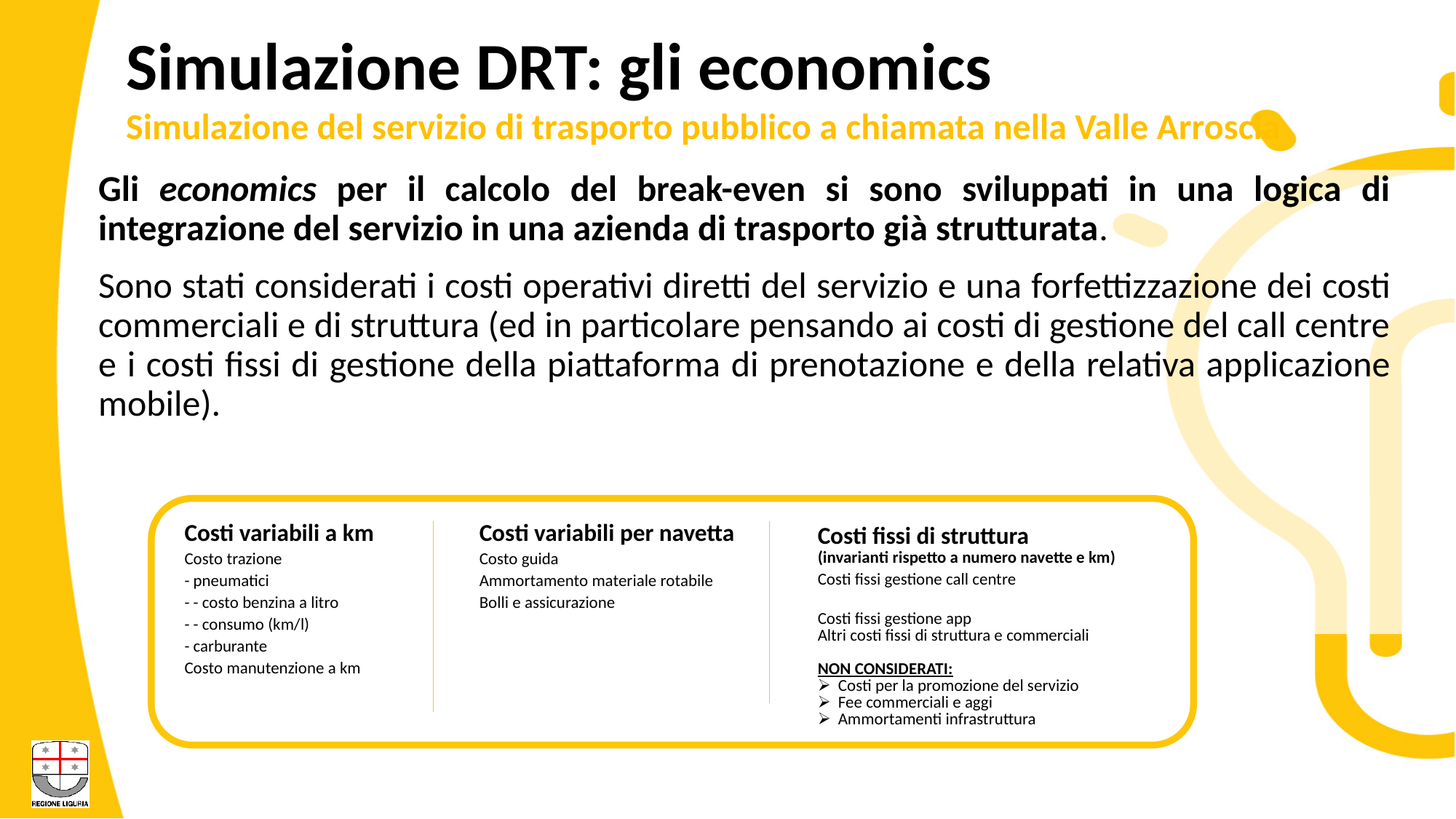

Simulazione DRT: gli economics
Simulazione del servizio di trasporto pubblico a chiamata nella Valle Arroscia
Gli economics per il calcolo del break-even si sono sviluppati in una logica di integrazione del servizio in una azienda di trasporto già strutturata.
Sono stati considerati i costi operativi diretti del servizio e una forfettizzazione dei costi commerciali e di struttura (ed in particolare pensando ai costi di gestione del call centre e i costi fissi di gestione della piattaforma di prenotazione e della relativa applicazione mobile).

| Costi variabili a km |
| --- |
| Costo trazione |
| - pneumatici |
| - - costo benzina a litro |
| - - consumo (km/l) |
| - carburante |
| Costo manutenzione a km |
| Costi variabili per navetta |
| --- |
| Costo guida |
| Ammortamento materiale rotabile |
| Bolli e assicurazione |
| Costi fissi di struttura (invarianti rispetto a numero navette e km) |
| --- |
| Costi fissi gestione call centre |
| Costi fissi gestione app Altri costi fissi di struttura e commerciali NON CONSIDERATI: Costi per la promozione del servizio Fee commerciali e aggi Ammortamenti infrastruttura |